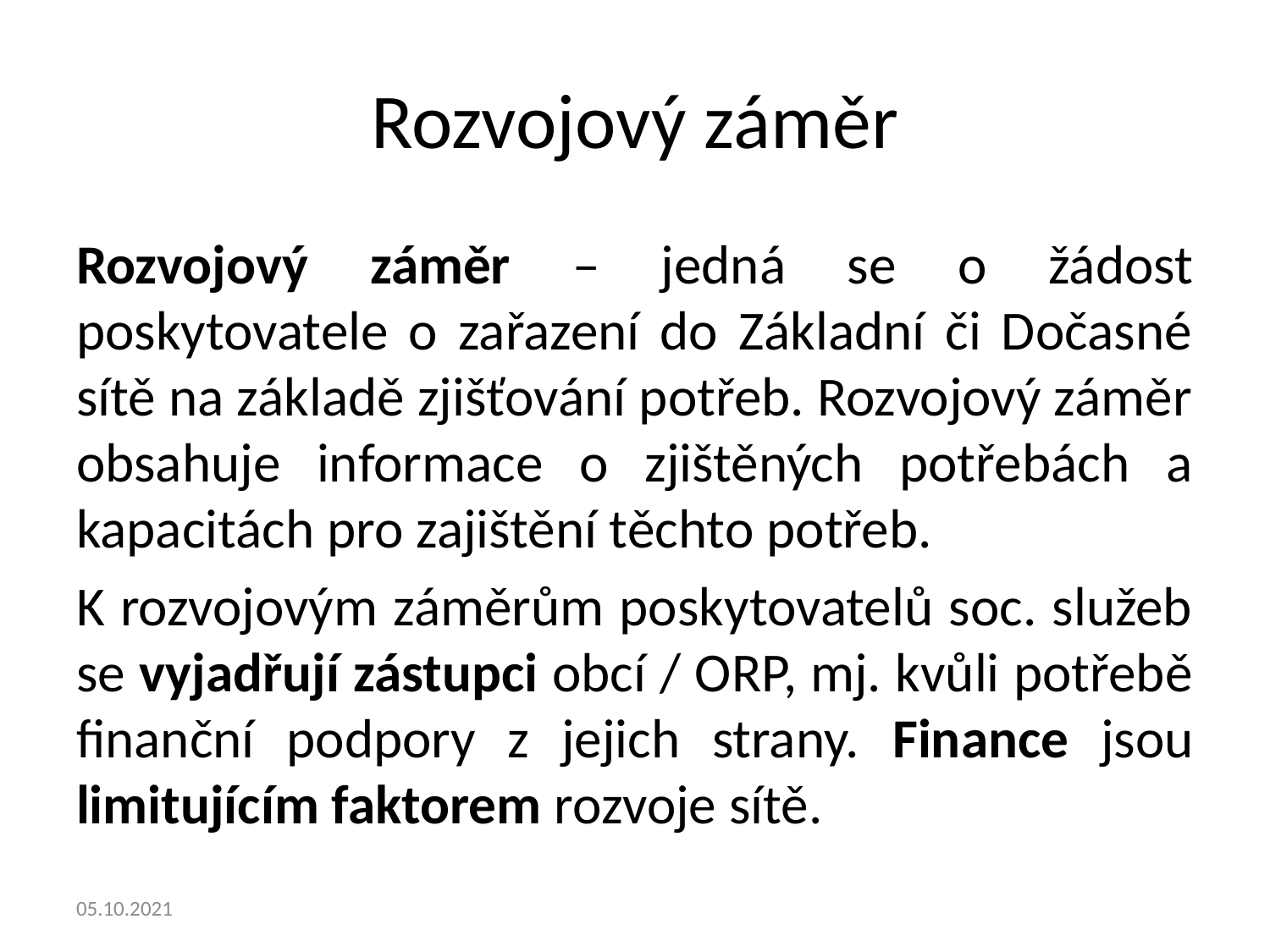

# Rozvojový záměr
Rozvojový záměr – jedná se o žádost poskytovatele o zařazení do Základní či Dočasné sítě na základě zjišťování potřeb. Rozvojový záměr obsahuje informace o zjištěných potřebách a kapacitách pro zajištění těchto potřeb.
K rozvojovým záměrům poskytovatelů soc. služeb se vyjadřují zástupci obcí / ORP, mj. kvůli potřebě finanční podpory z jejich strany. Finance jsou limitujícím faktorem rozvoje sítě.

05.10.2021